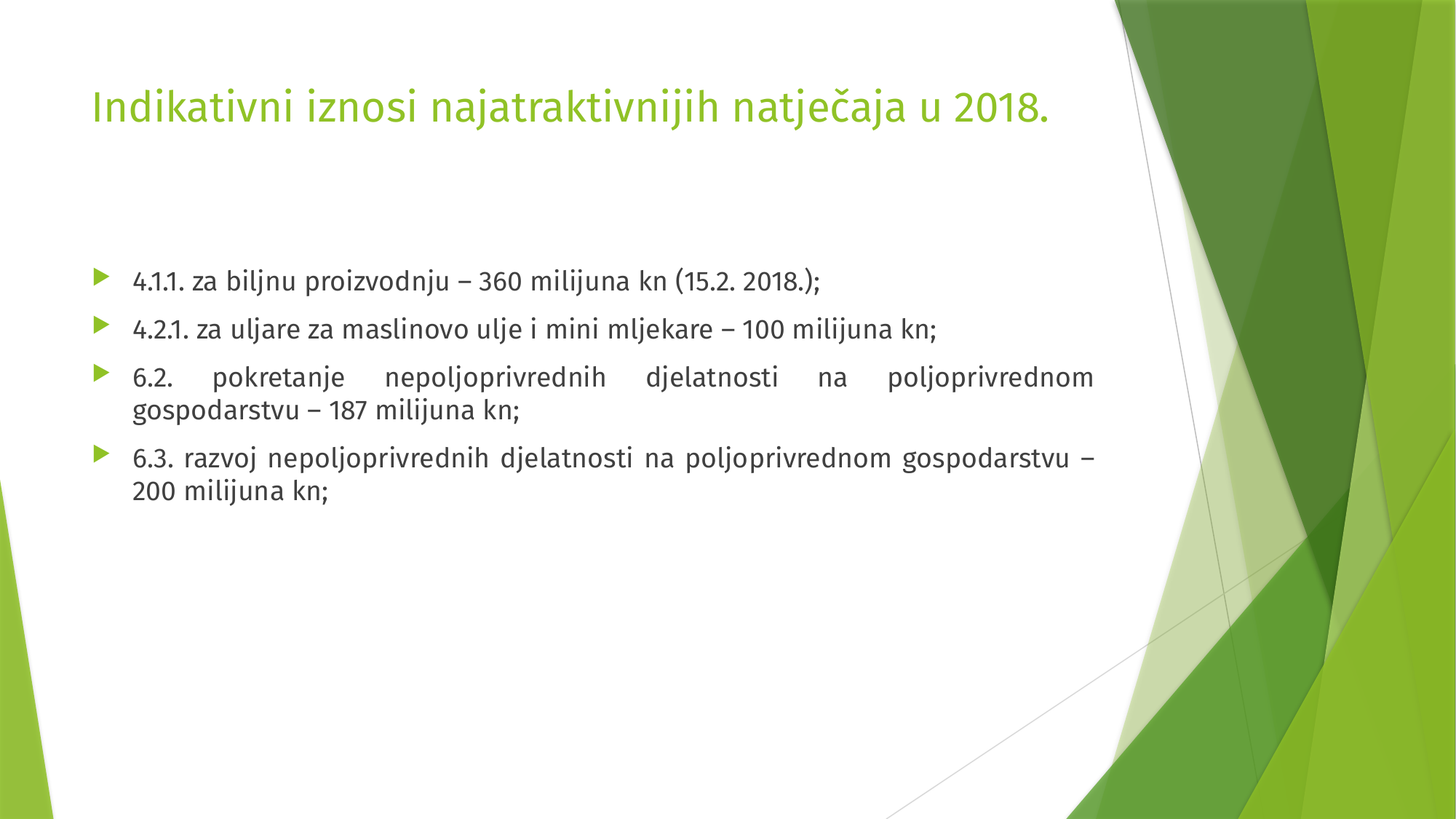

# Indikativni iznosi najatraktivnijih natječaja u 2018.
4.1.1. za biljnu proizvodnju – 360 milijuna kn (15.2. 2018.);
4.2.1. za uljare za maslinovo ulje i mini mljekare – 100 milijuna kn;
6.2. pokretanje nepoljoprivrednih djelatnosti na poljoprivrednom gospodarstvu – 187 milijuna kn;
6.3. razvoj nepoljoprivrednih djelatnosti na poljoprivrednom gospodarstvu – 200 milijuna kn;